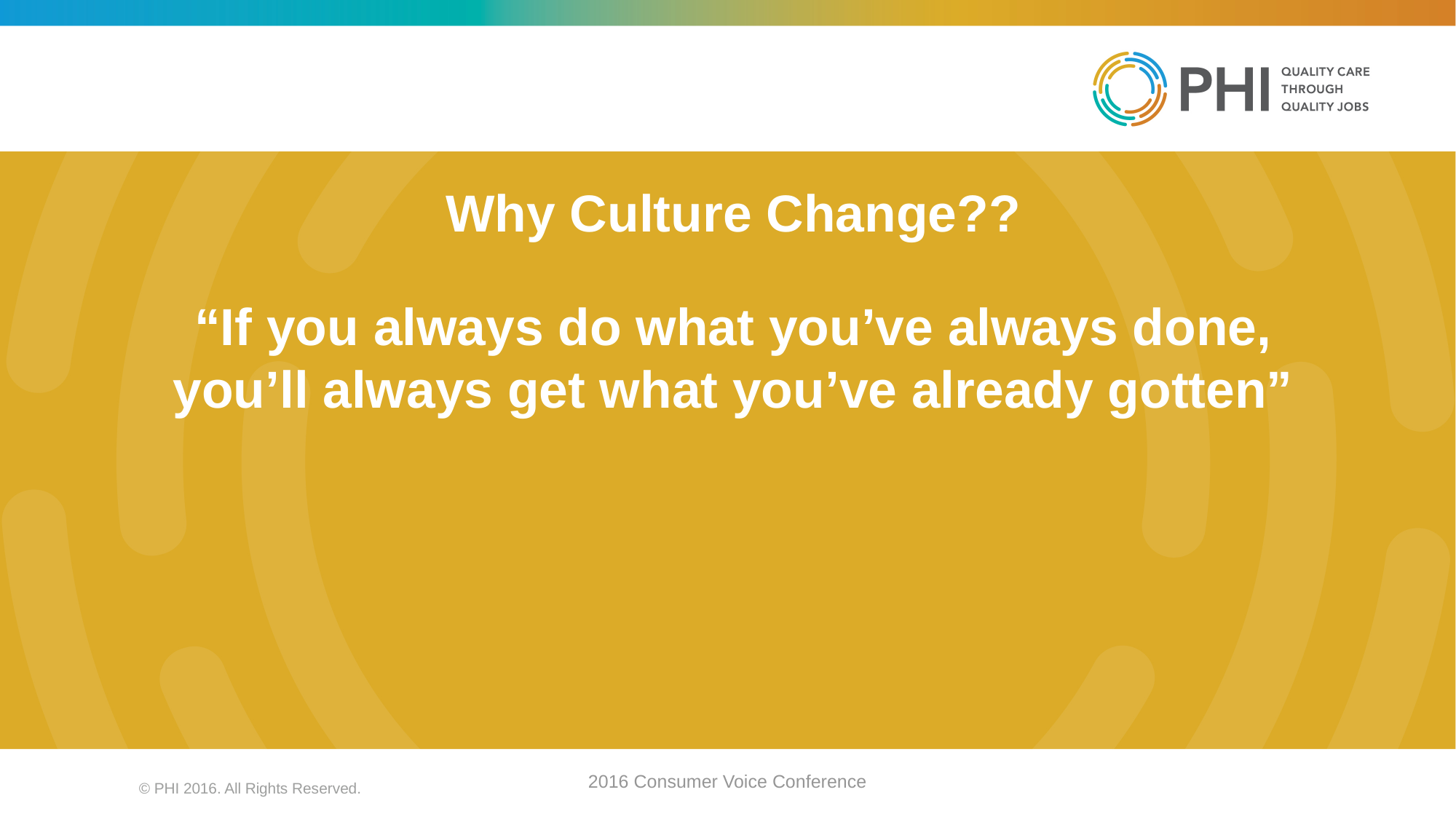

# Why Culture Change?? “If you always do what you’ve always done, you’ll always get what you’ve already gotten”
2016 Consumer Voice Conference
© PHI 2016. All Rights Reserved.